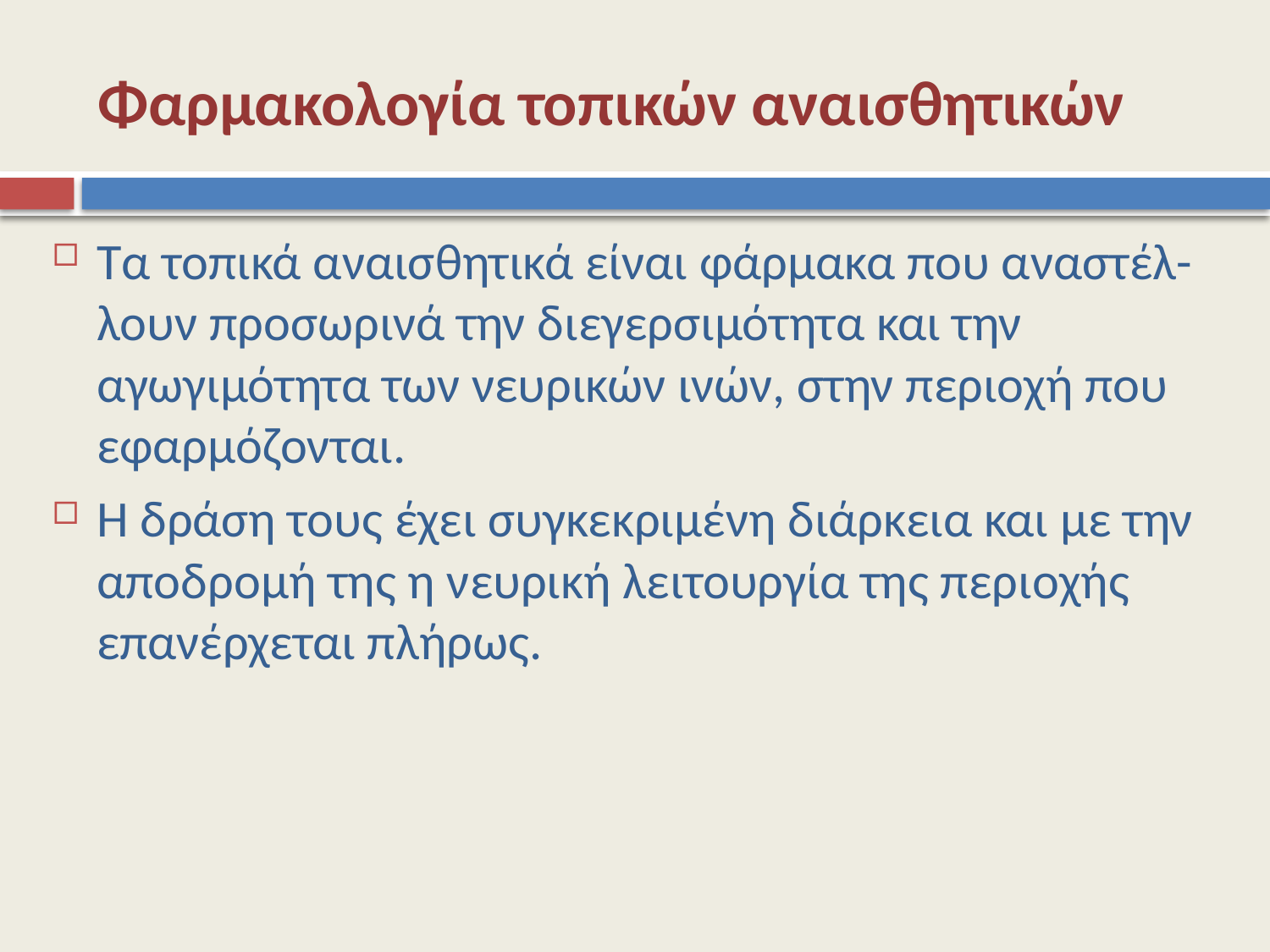

# Φαρμακολογία τοπικών αναισθητικών
Τα τοπικά αναισθητικά είναι φάρμακα που αναστέλ-λουν προσωρινά την διεγερσιμότητα και την αγωγιμότητα των νευρικών ινών, στην περιοχή που εφαρμόζονται.
Η δράση τους έχει συγκεκριμένη διάρκεια και με την αποδρομή της η νευρική λειτουργία της περιοχής επανέρχεται πλήρως.